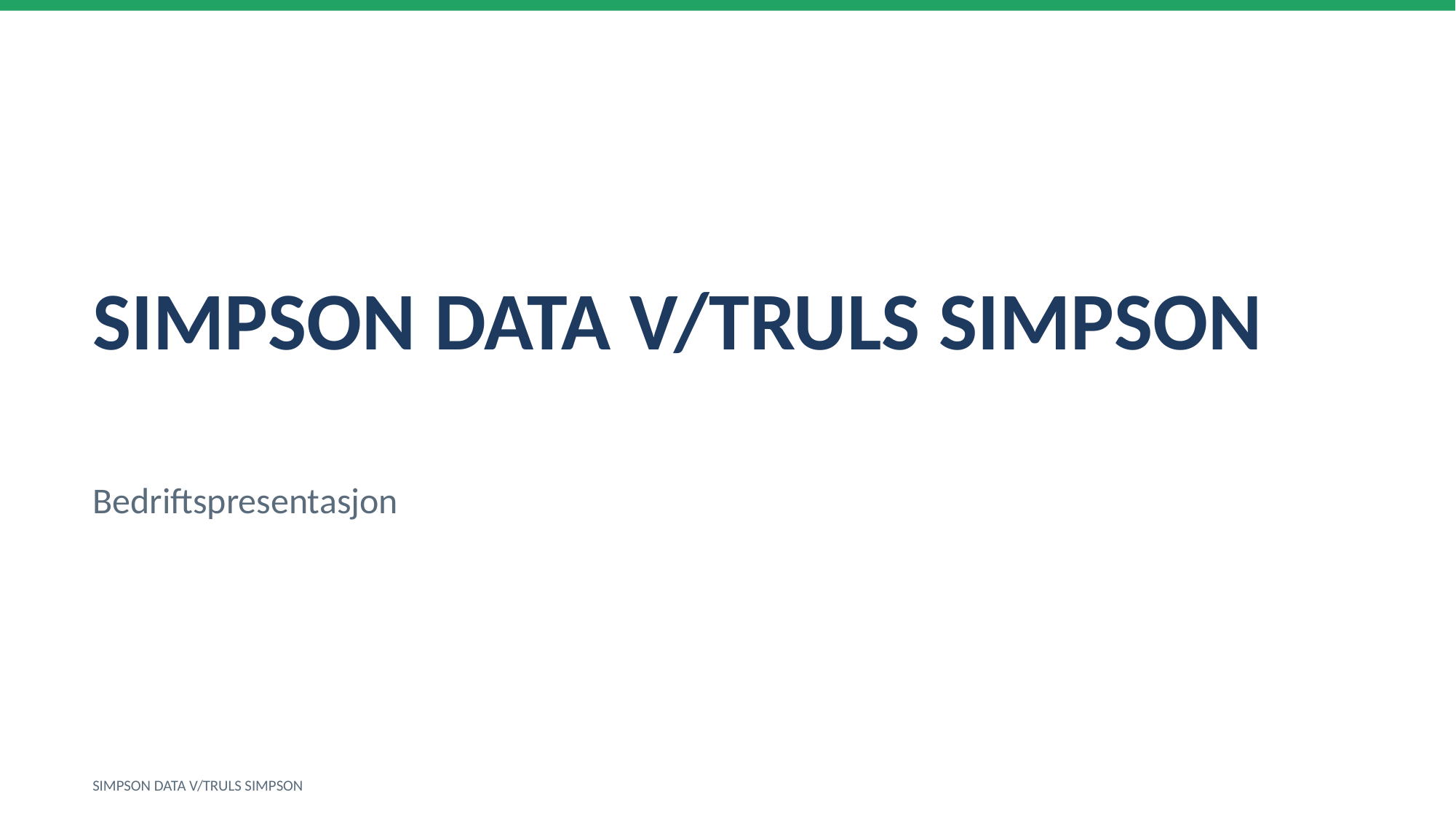

SIMPSON DATA V/TRULS SIMPSON
Bedriftspresentasjon
SIMPSON DATA V/TRULS SIMPSON